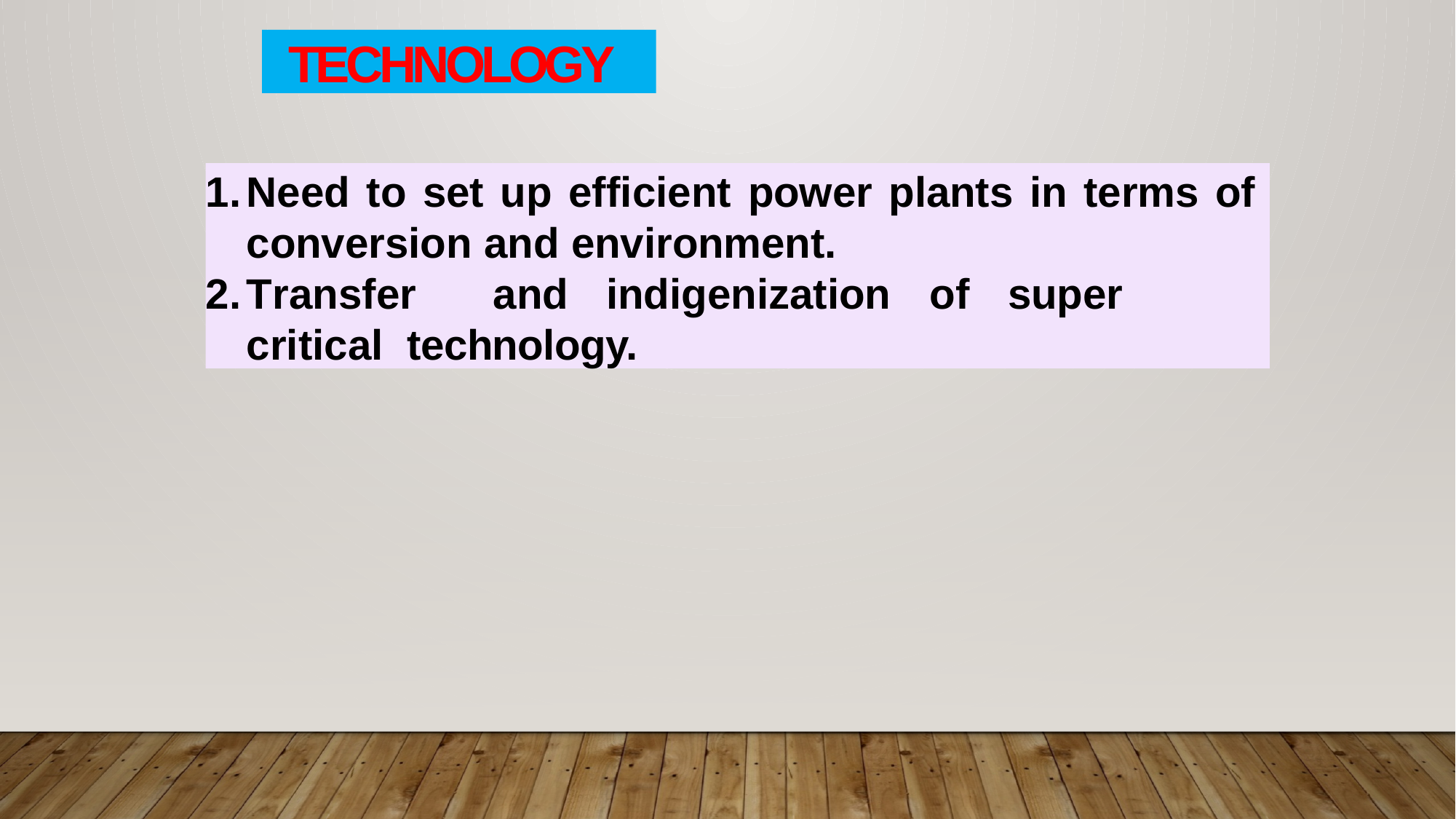

TECHNOLOGY
Need to set up efficient power plants in terms of  conversion and environment.
Transfer	and	indigenization	of	super	critical  technology.